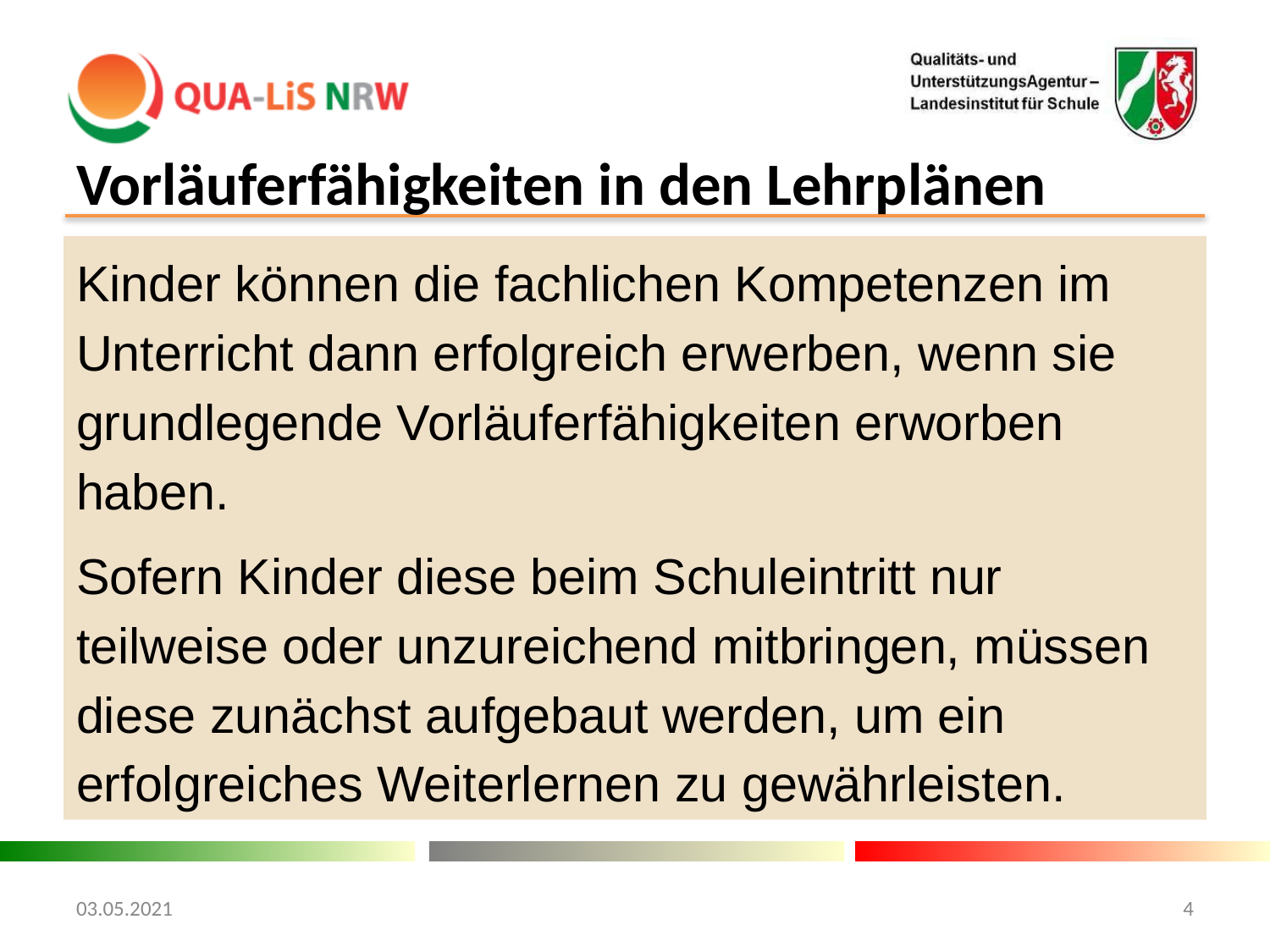

# Vorläuferfähigkeiten in den Lehrplänen
Kinder können die fachlichen Kompetenzen im Unterricht dann erfolgreich erwerben, wenn sie grundlegende Vorläuferfähigkeiten erworben haben.
Sofern Kinder diese beim Schuleintritt nur teilweise oder unzureichend mitbringen, müssen diese zunächst aufgebaut werden, um ein erfolgreiches Weiterlernen zu gewährleisten.
03.05.2021

4